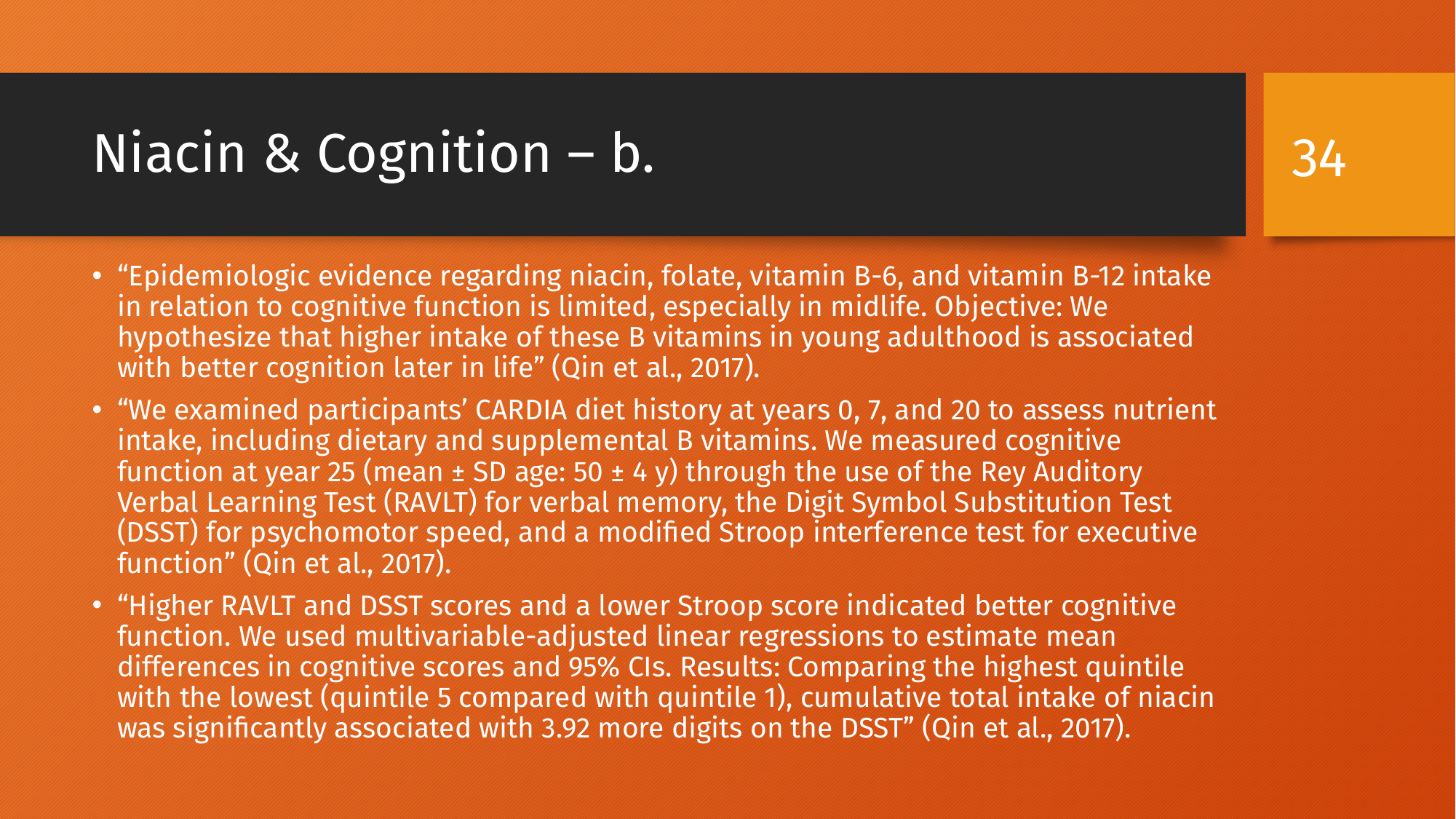

34
# Niacin & Cognition – b.
“Epidemiologic evidence regarding niacin, folate, vitamin B-6, and vitamin B-12 intake in relation to cognitive function is limited, especially in midlife. Objective: We hypothesize that higher intake of these B vitamins in young adulthood is associated with better cognition later in life” (Qin et al., 2017).
“We examined participants’ CARDIA diet history at years 0, 7, and 20 to assess nutrient intake, including dietary and supplemental B vitamins. We measured cognitive function at year 25 (mean ± SD age: 50 ± 4 y) through the use of the Rey Auditory Verbal Learning Test (RAVLT) for verbal memory, the Digit Symbol Substitution Test (DSST) for psychomotor speed, and a modified Stroop interference test for executive function” (Qin et al., 2017).
“Higher RAVLT and DSST scores and a lower Stroop score indicated better cognitive function. We used multivariable-adjusted linear regressions to estimate mean differences in cognitive scores and 95% CIs. Results: Comparing the highest quintile with the lowest (quintile 5 compared with quintile 1), cumulative total intake of niacin was significantly associated with 3.92 more digits on the DSST” (Qin et al., 2017).